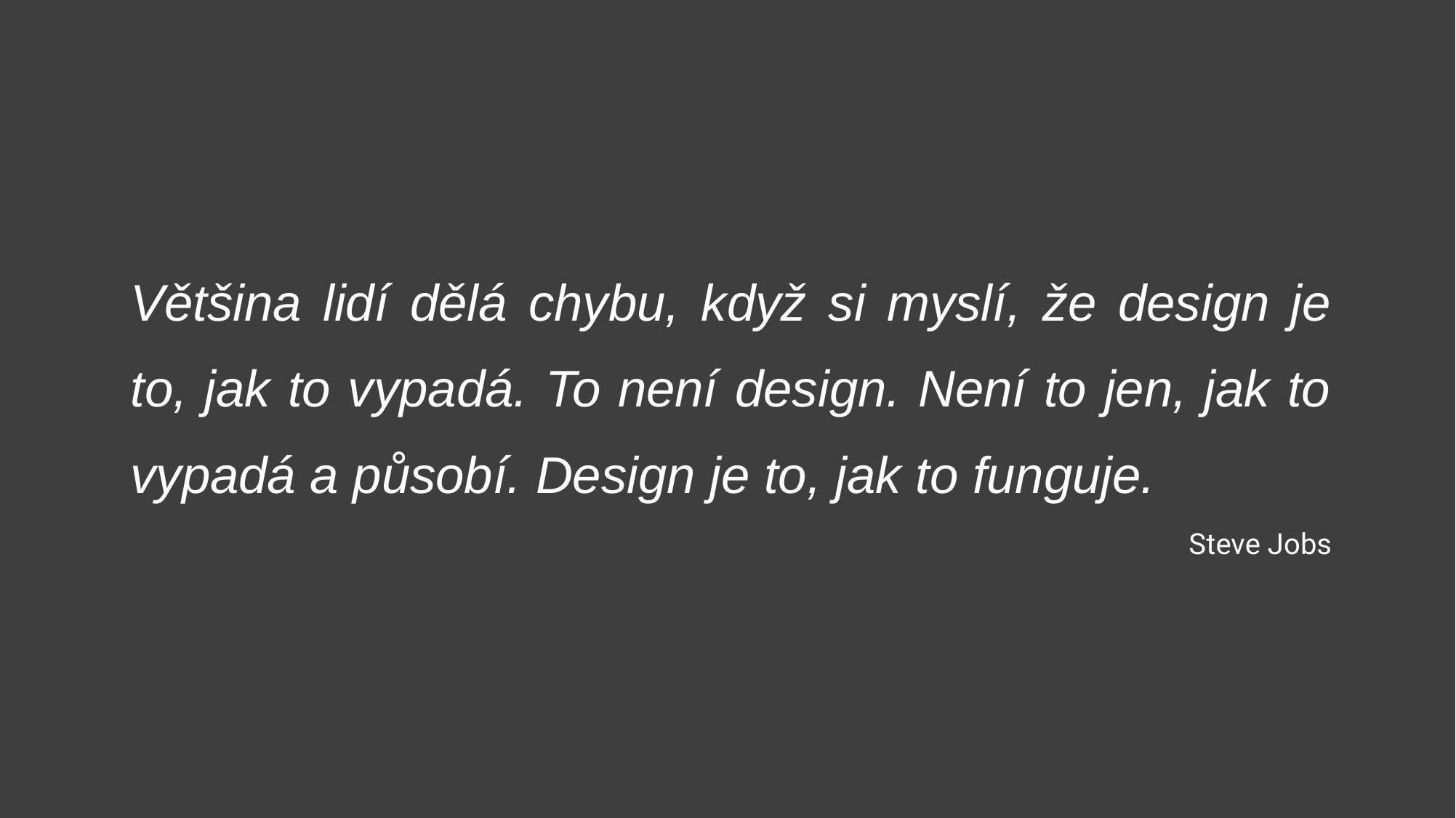

#
Většina lidí dělá chybu, když si myslí, že design je to, jak to vypadá. To není design. Není to jen, jak to vypadá a působí. Design je to, jak to funguje.
Steve Jobs